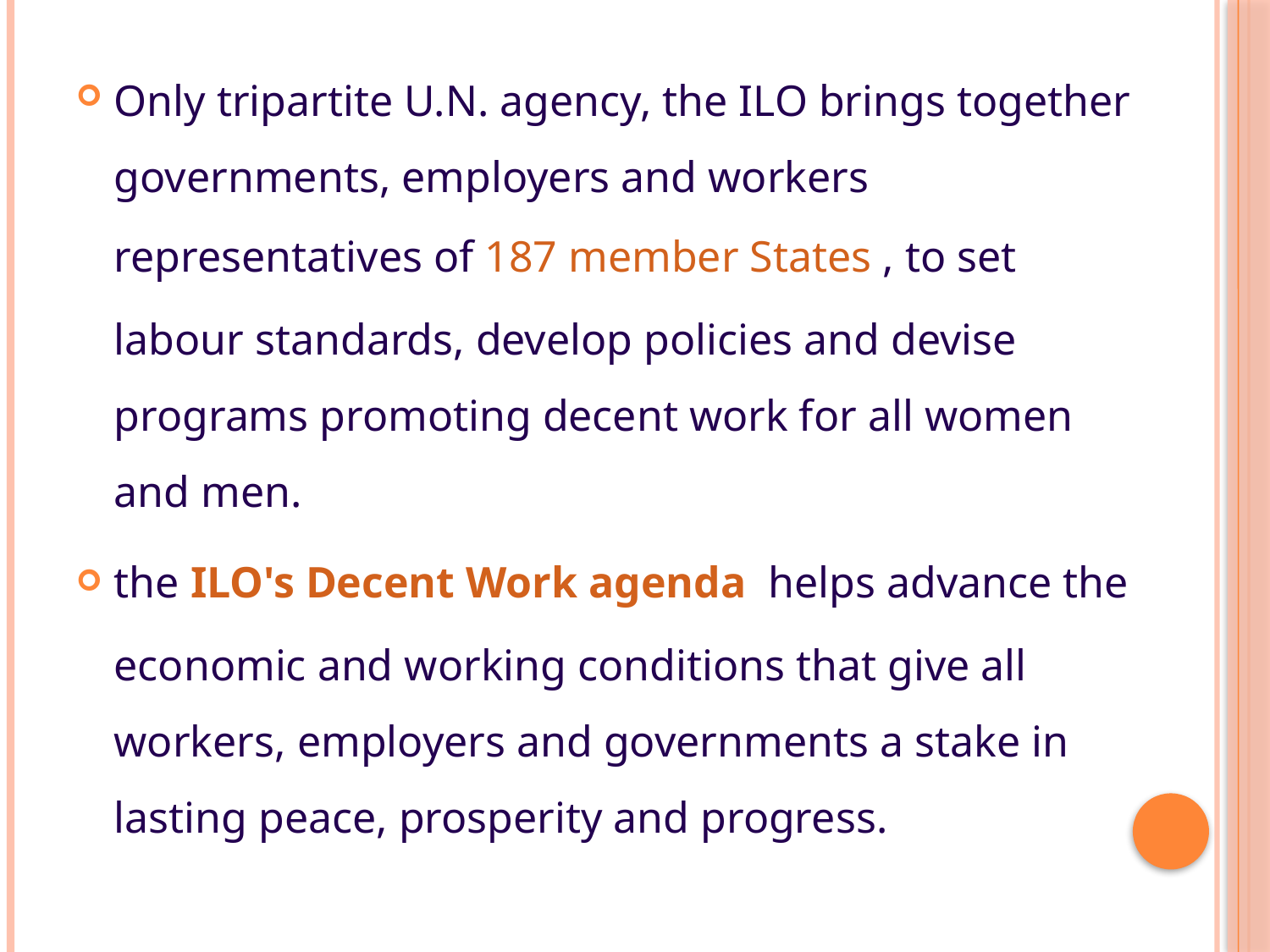

Only tripartite U.N. agency, the ILO brings together governments, employers and workers representatives of 187 member States , to set labour standards, develop policies and devise programs promoting decent work for all women and men.
the ILO's Decent Work agenda  helps advance the economic and working conditions that give all workers, employers and governments a stake in lasting peace, prosperity and progress.